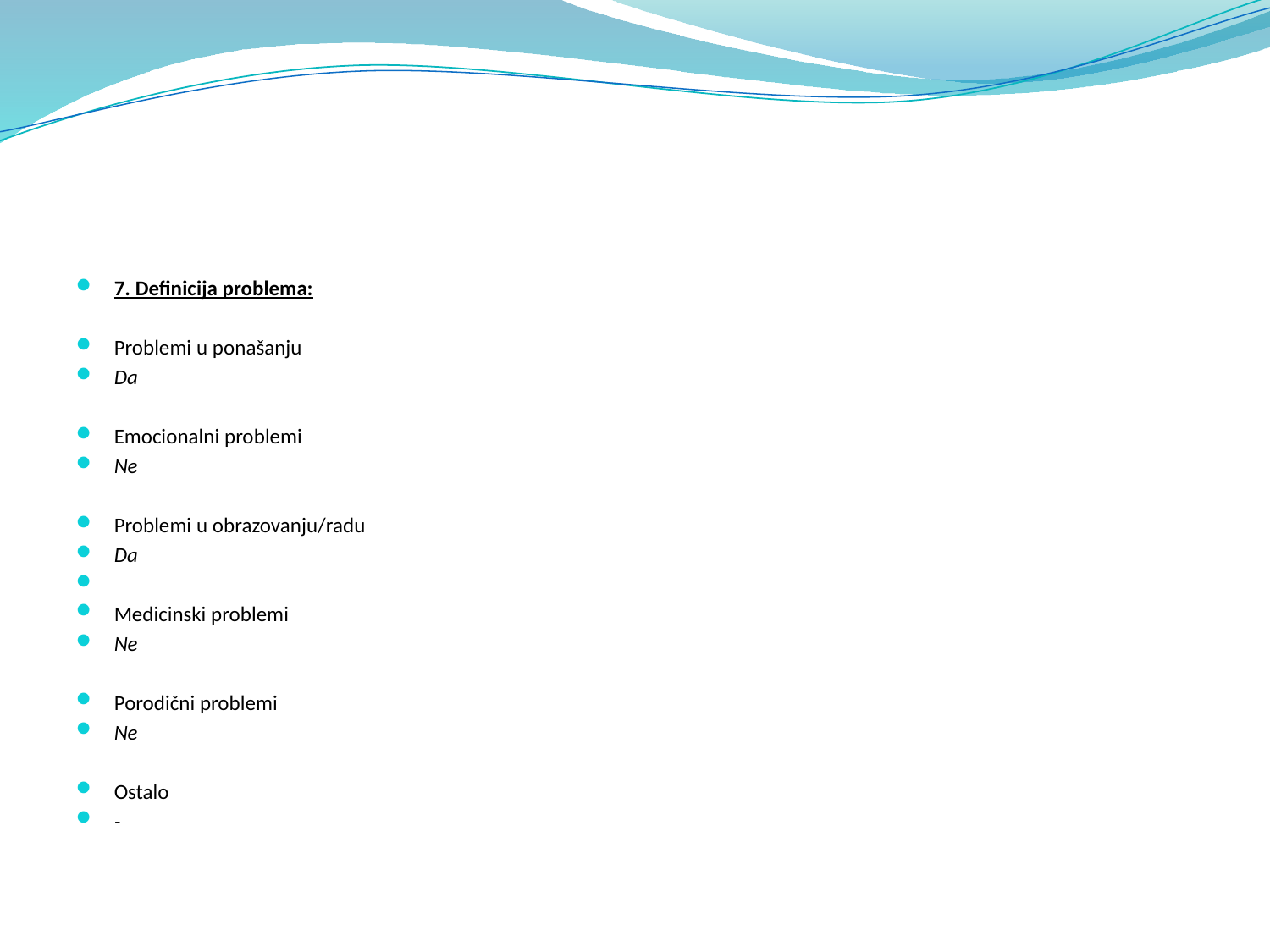

#
7. Definicija problema:

Problemi u ponašanju
Da

Emocionalni problemi
Ne

Problemi u obrazovanju/radu
Da

Medicinski problemi
Ne

Porodični problemi
Ne

Ostalo
-